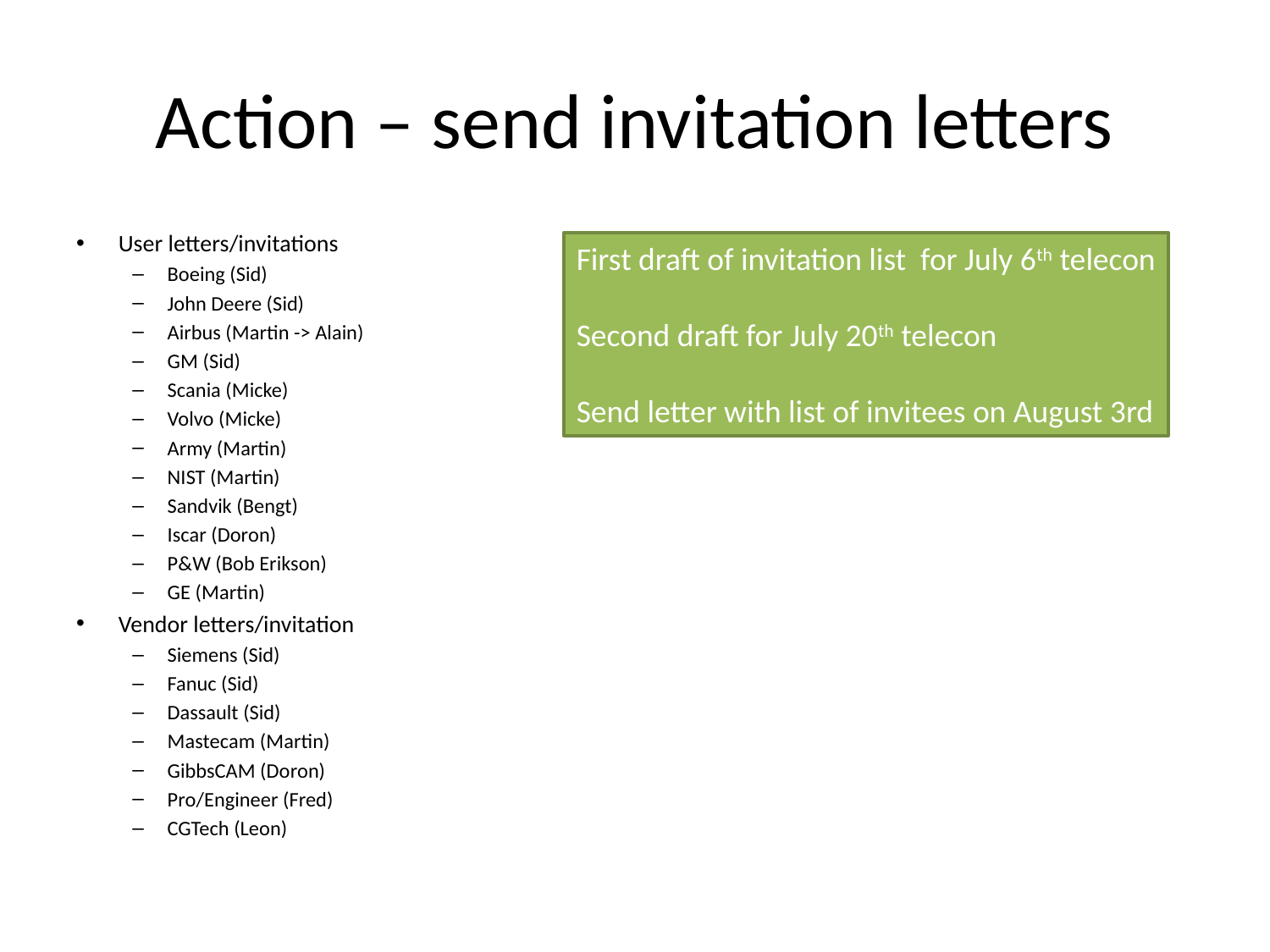

# Action – send invitation letters
User letters/invitations
Boeing (Sid)
John Deere (Sid)
Airbus (Martin -> Alain)
GM (Sid)
Scania (Micke)
Volvo (Micke)
Army (Martin)
NIST (Martin)
Sandvik (Bengt)
Iscar (Doron)
P&W (Bob Erikson)
GE (Martin)
Vendor letters/invitation
Siemens (Sid)
Fanuc (Sid)
Dassault (Sid)
Mastecam (Martin)
GibbsCAM (Doron)
Pro/Engineer (Fred)
CGTech (Leon)
First draft of invitation list  for July 6th telecon

Second draft for July 20th telecon

Send letter with list of invitees on August 3rd